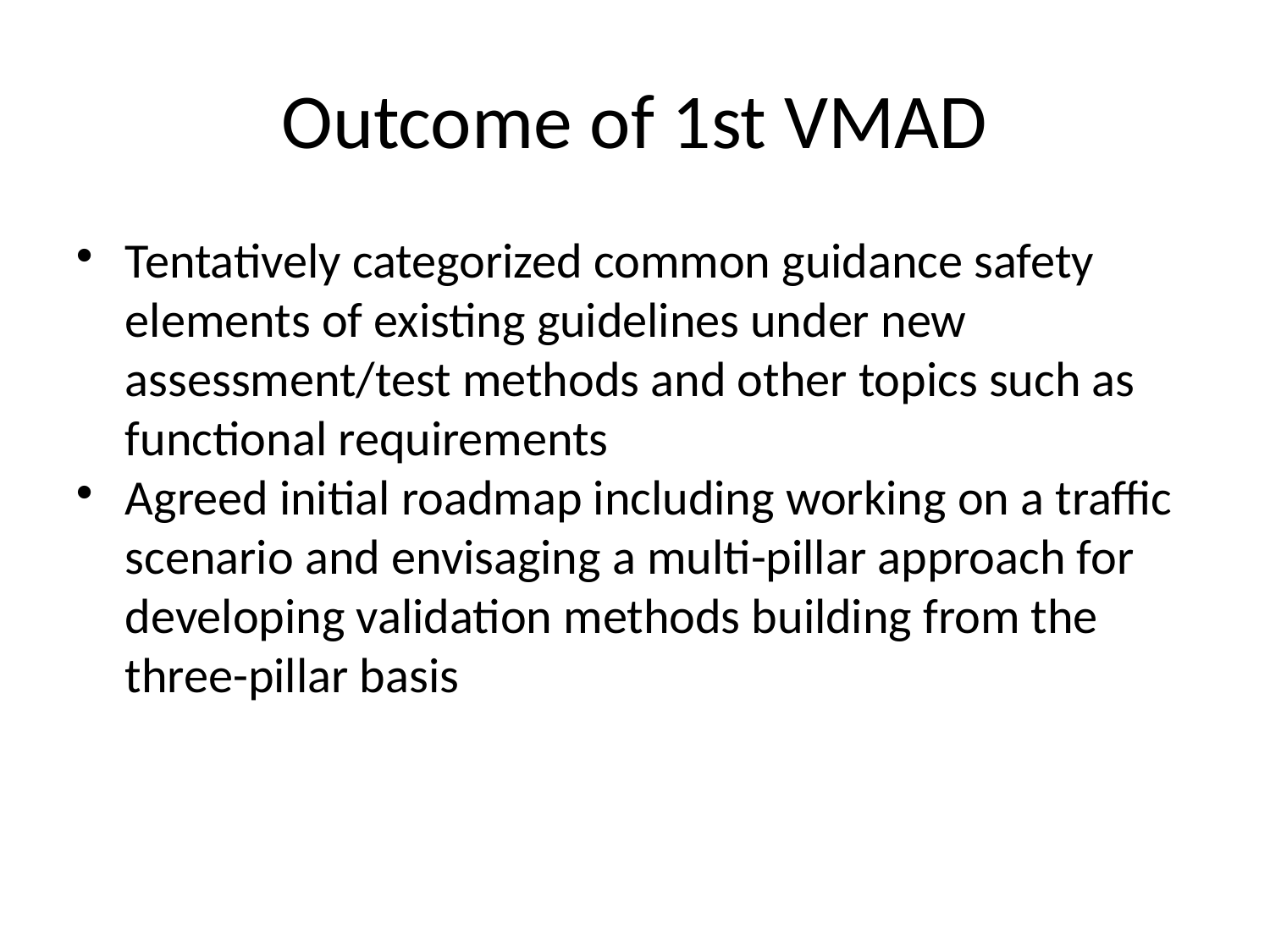

Outcome of 1st VMAD
Tentatively categorized common guidance safety elements of existing guidelines under new assessment/test methods and other topics such as functional requirements
Agreed initial roadmap including working on a traffic scenario and envisaging a multi-pillar approach for developing validation methods building from the three-pillar basis